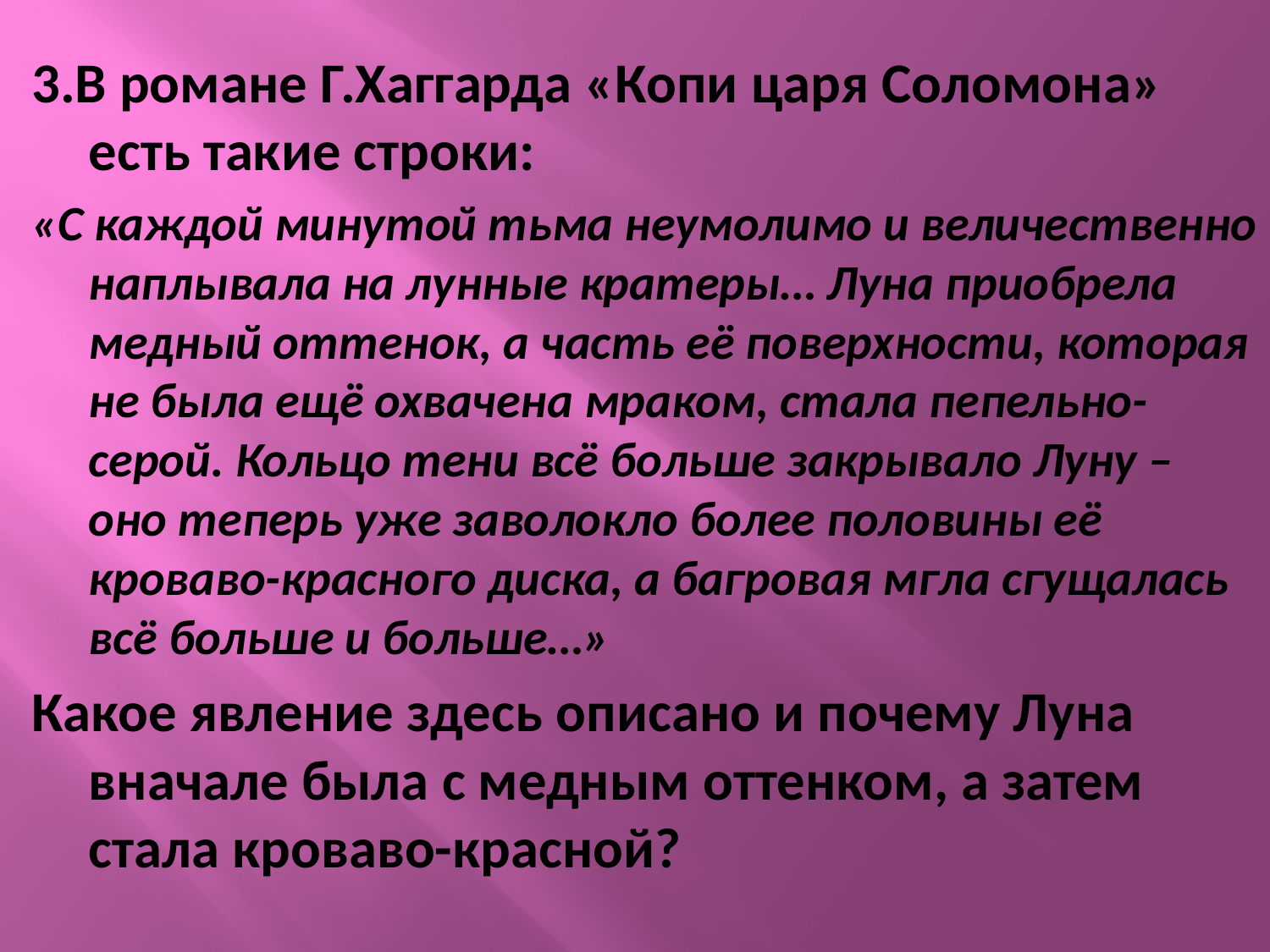

3.В романе Г.Хаггарда «Копи царя Соломона» есть такие строки:
«С каждой минутой тьма неумолимо и величественно наплывала на лунные кратеры… Луна приобрела медный оттенок, а часть её поверхности, которая не была ещё охвачена мраком, стала пепельно-серой. Кольцо тени всё больше закрывало Луну – оно теперь уже заволокло более половины её кроваво-красного диска, а багровая мгла сгущалась всё больше и больше…»
Какое явление здесь описано и почему Луна вначале была с медным оттенком, а затем стала кроваво-красной?